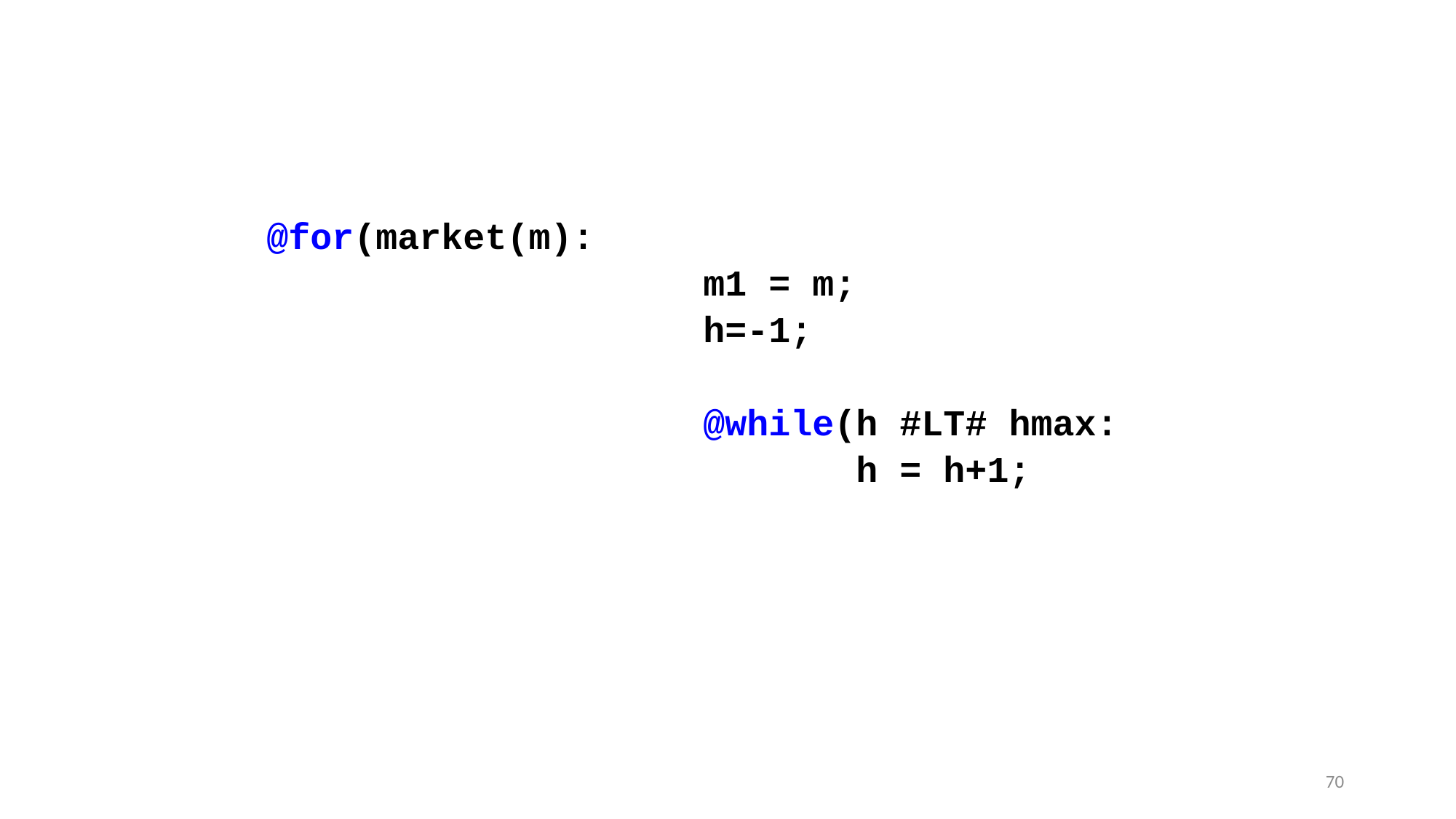

@for(market(m):
                    m1 = m;
                    h=-1;

                    @while(h #LT# hmax:
                           h = h+1;
70